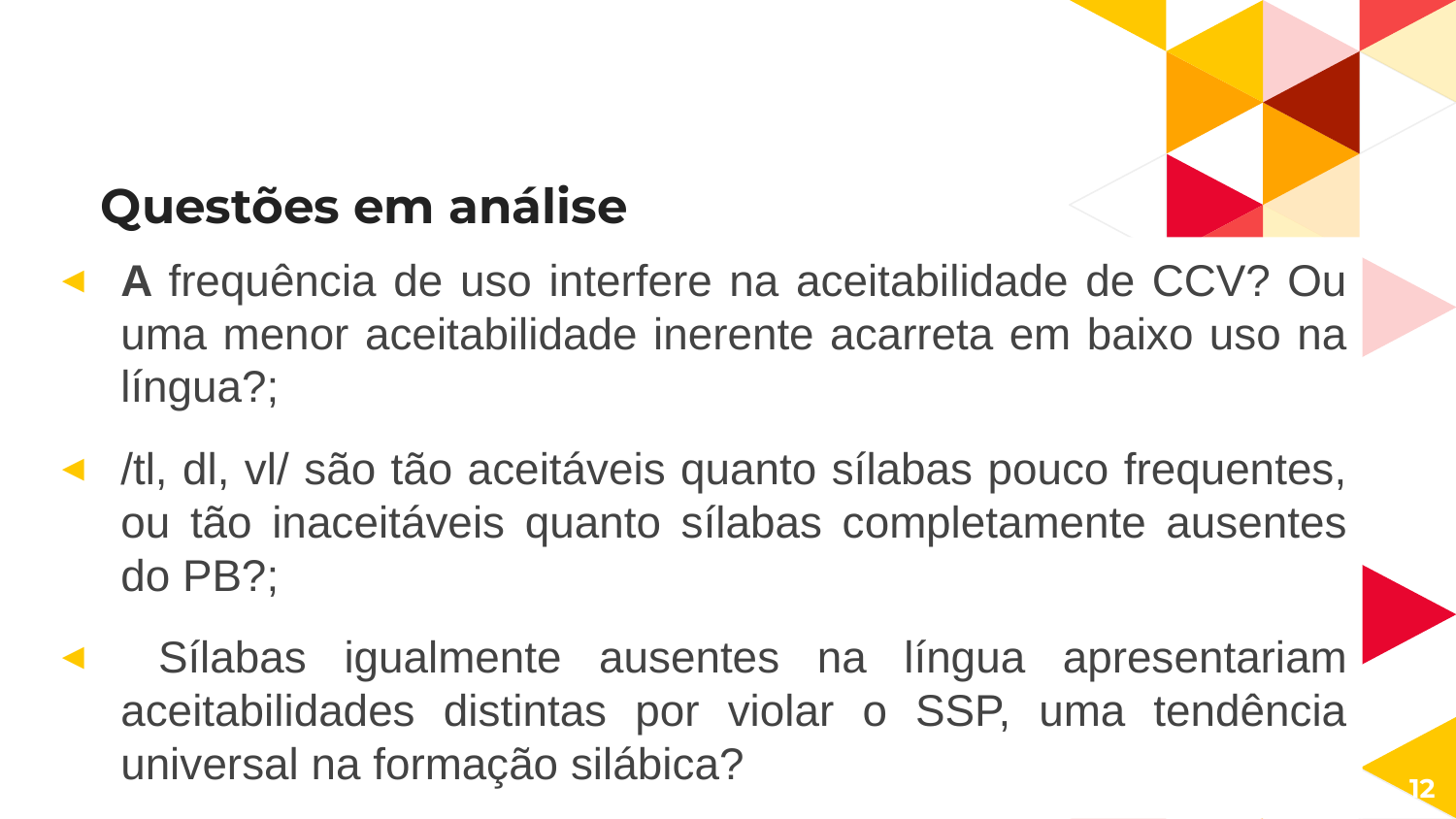

Questões em análise
A frequência de uso interfere na aceitabilidade de CCV? Ou uma menor aceitabilidade inerente acarreta em baixo uso na língua?;
/tl, dl, vl/ são tão aceitáveis quanto sílabas pouco frequentes, ou tão inaceitáveis quanto sílabas completamente ausentes do PB?;
 Sílabas igualmente ausentes na língua apresentariam aceitabilidades distintas por violar o SSP, uma tendência universal na formação silábica?
12